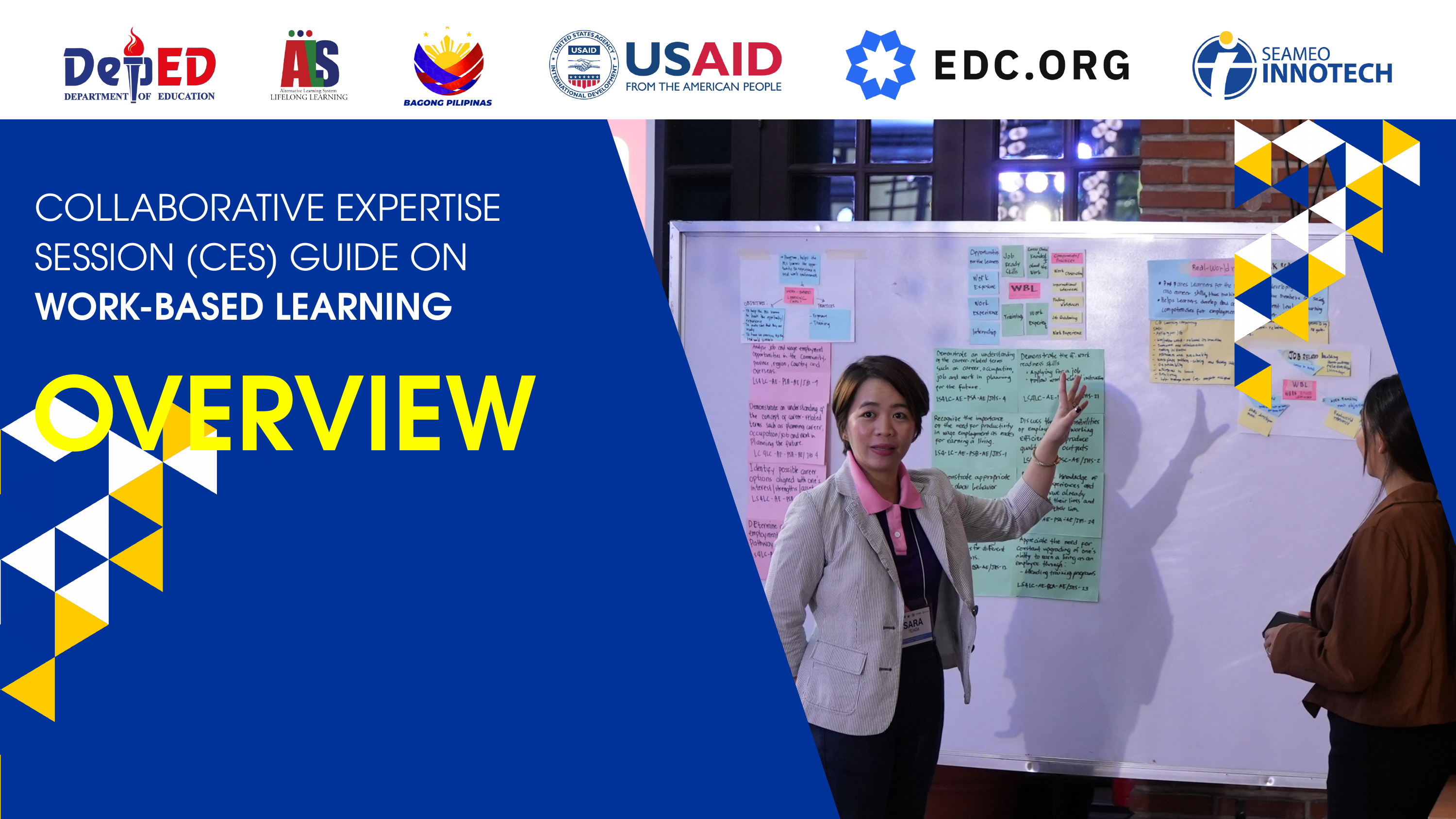

COLLABORATIVE EXPERTISE SESSION (CES) GUIDE ON
WORK-BASED LEARNING
OVERVIEW